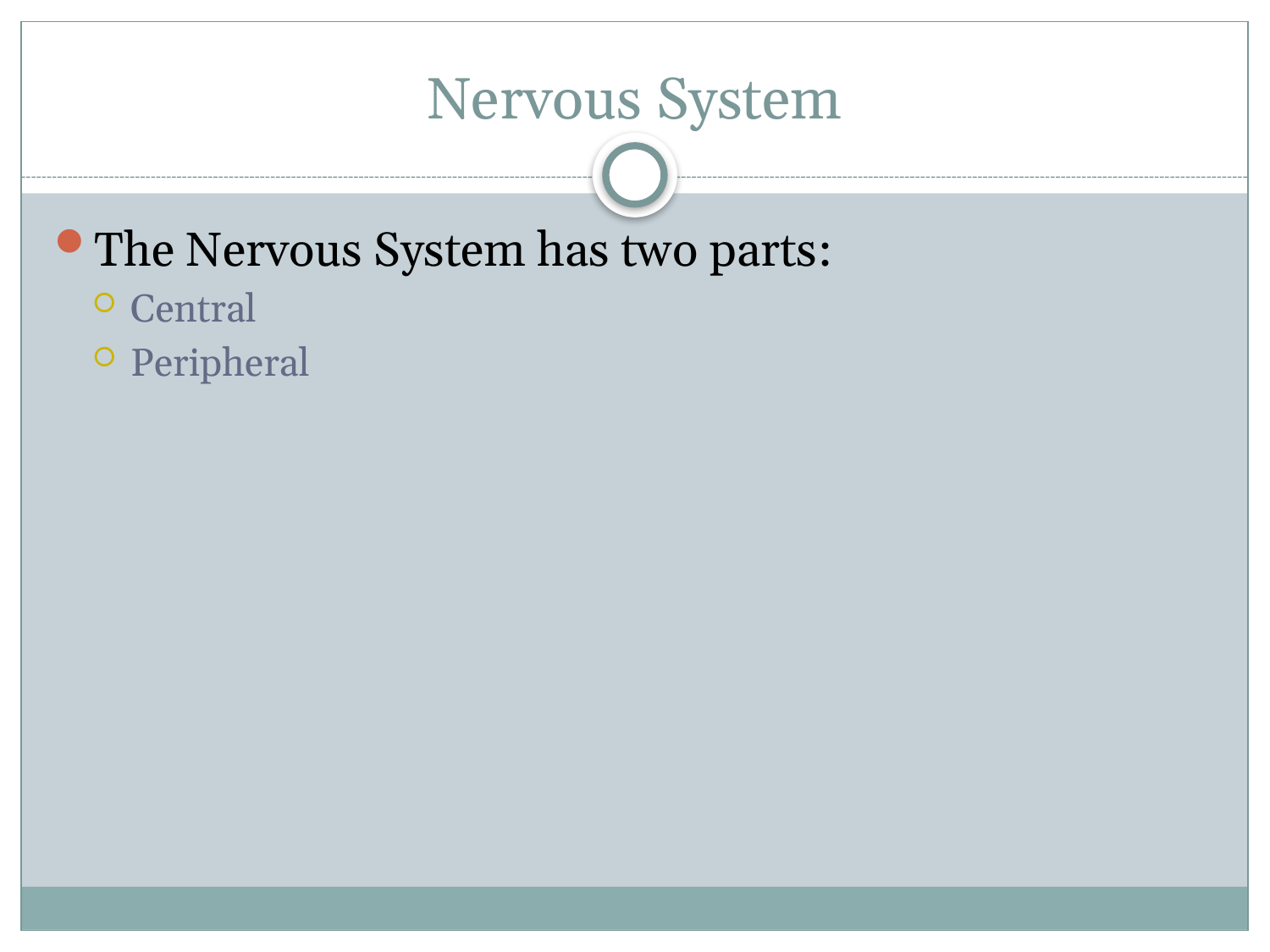

# Nervous System
The Nervous System has two parts:
Central
Peripheral